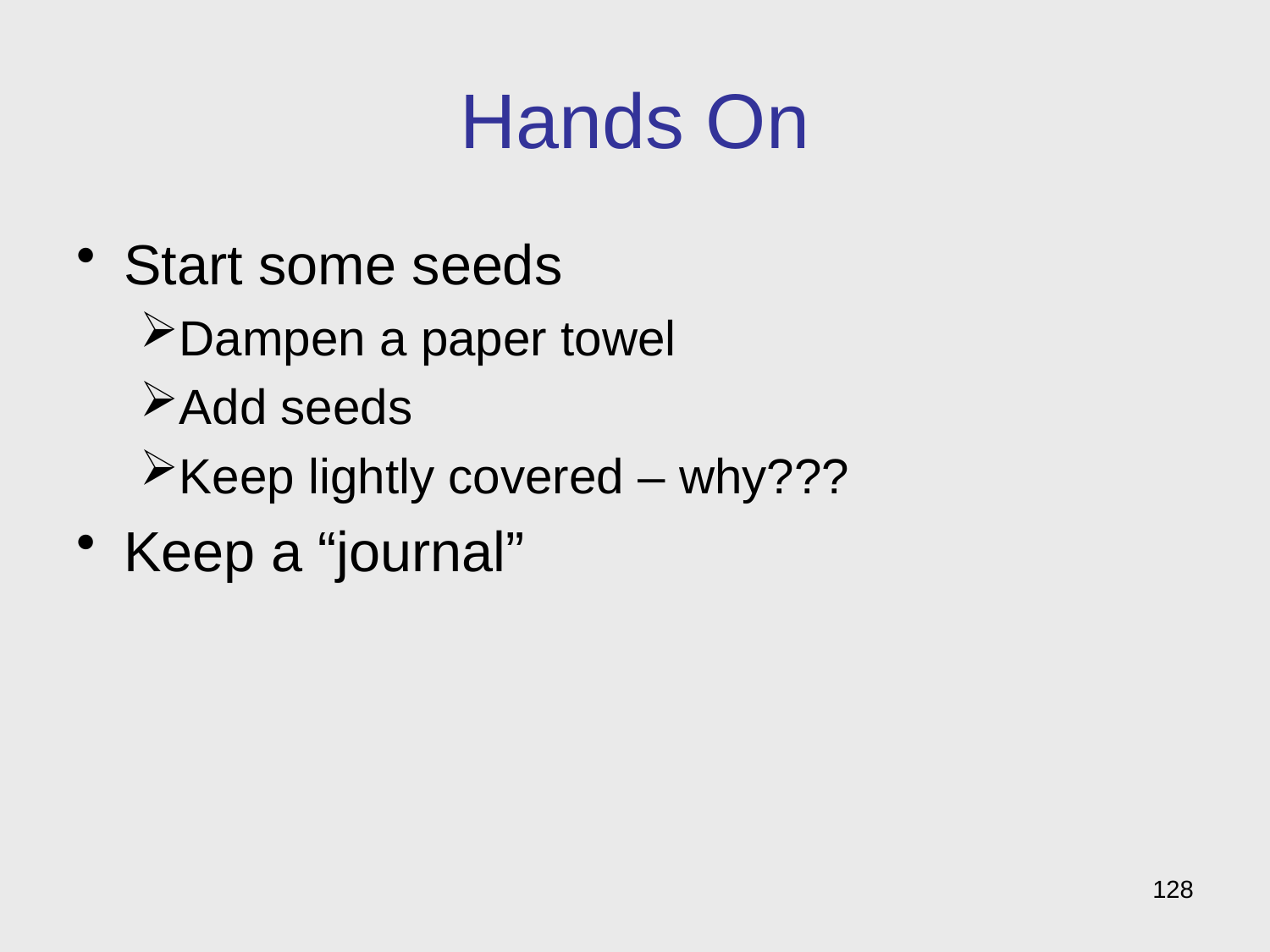

# Hands On
Start some seeds
Dampen a paper towel
Add seeds
Keep lightly covered – why???
Keep a “journal”
128